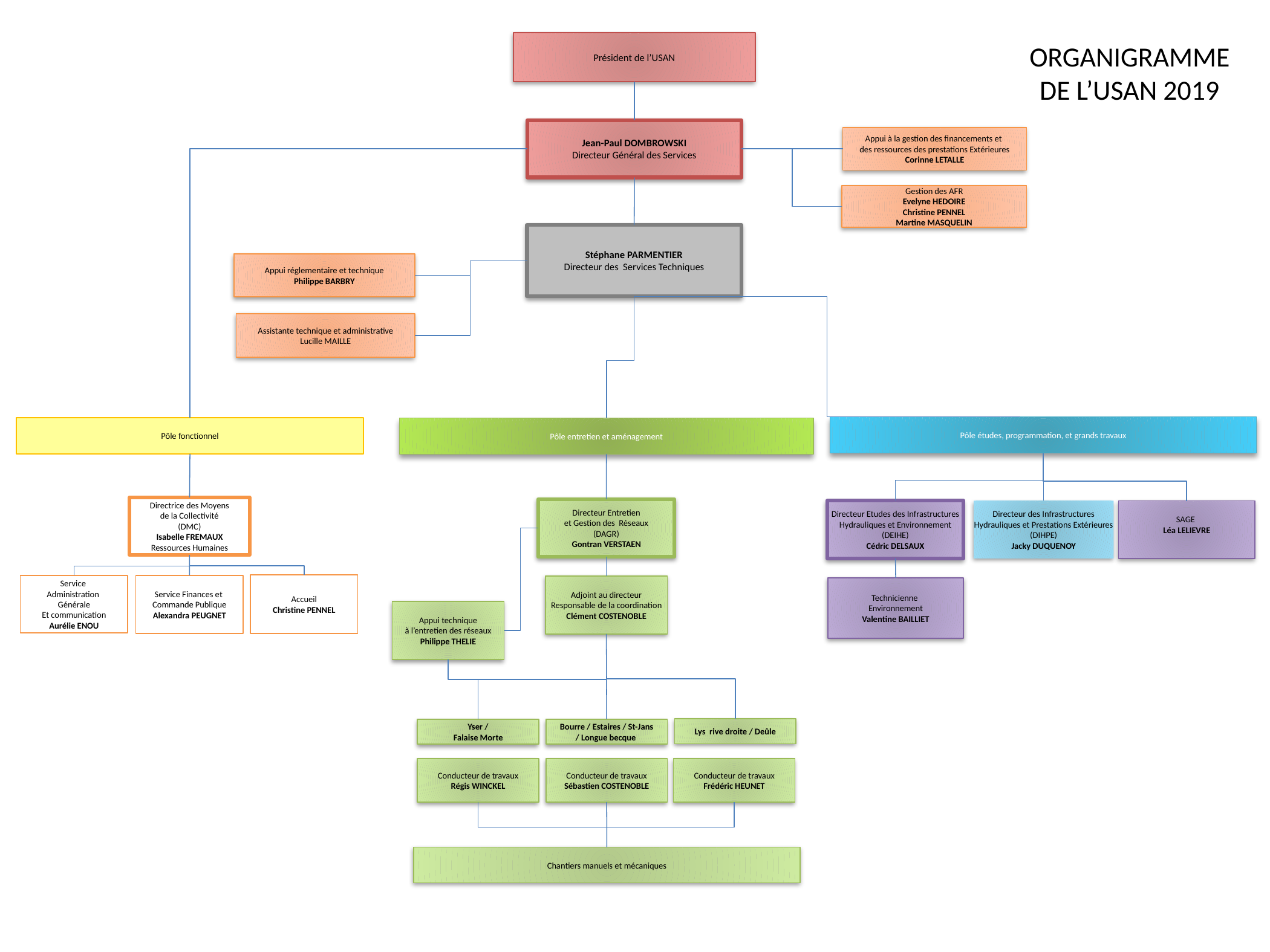

Président de l’USAN
ORGANIGRAMME
DE L’USAN 2019
Jean-Paul DOMBROWSKI
Directeur Général des Services
Appui à la gestion des financements et
des ressources des prestations Extérieures
Corinne LETALLE
Gestion des AFR
Evelyne HEDOIRE
Christine PENNEL
Martine MASQUELIN
Stéphane PARMENTIER
Directeur des  Services Techniques

Appui réglementaire et technique
Philippe BARBRY

Assistante technique et administrative
Lucille MAILLE
Pôle études, programmation, et grands travaux
Pôle fonctionnel
Pôle entretien et aménagement
Directrice des Moyens
de la Collectivité
(DMC)
Isabelle FREMAUX
Ressources Humaines
Directeur Entretien
et Gestion des  Réseaux
(DAGR)
Gontran VERSTAEN
Directeur Etudes des Infrastructures
Hydrauliques et Environnement
(DEIHE)
Cédric DELSAUX
Directeur des Infrastructures
Hydrauliques et Prestations Extérieures
(DIHPE)
Jacky DUQUENOY
SAGE
Léa LELIEVRE

Accueil
Christine PENNEL
Service Finances et
Commande Publique
Alexandra PEUGNET
Service
Administration
Générale
Et communication
Aurélie ENOU
Adjoint au directeur
Responsable de la coordination
Clément COSTENOBLE
Technicienne
Environnement
Valentine BAILLIET
Appui technique
à l’entretien des réseaux
Philippe THELIE
Chantiers manuels et mécaniques
Lys  rive droite / Deûle
Bourre / Estaires / St-Jans
/ Longue becque
Yser /
Falaise Morte
Conducteur de travaux
Régis WINCKEL
Conducteur de travaux
Sébastien COSTENOBLE
Conducteur de travaux
Frédéric HEUNET